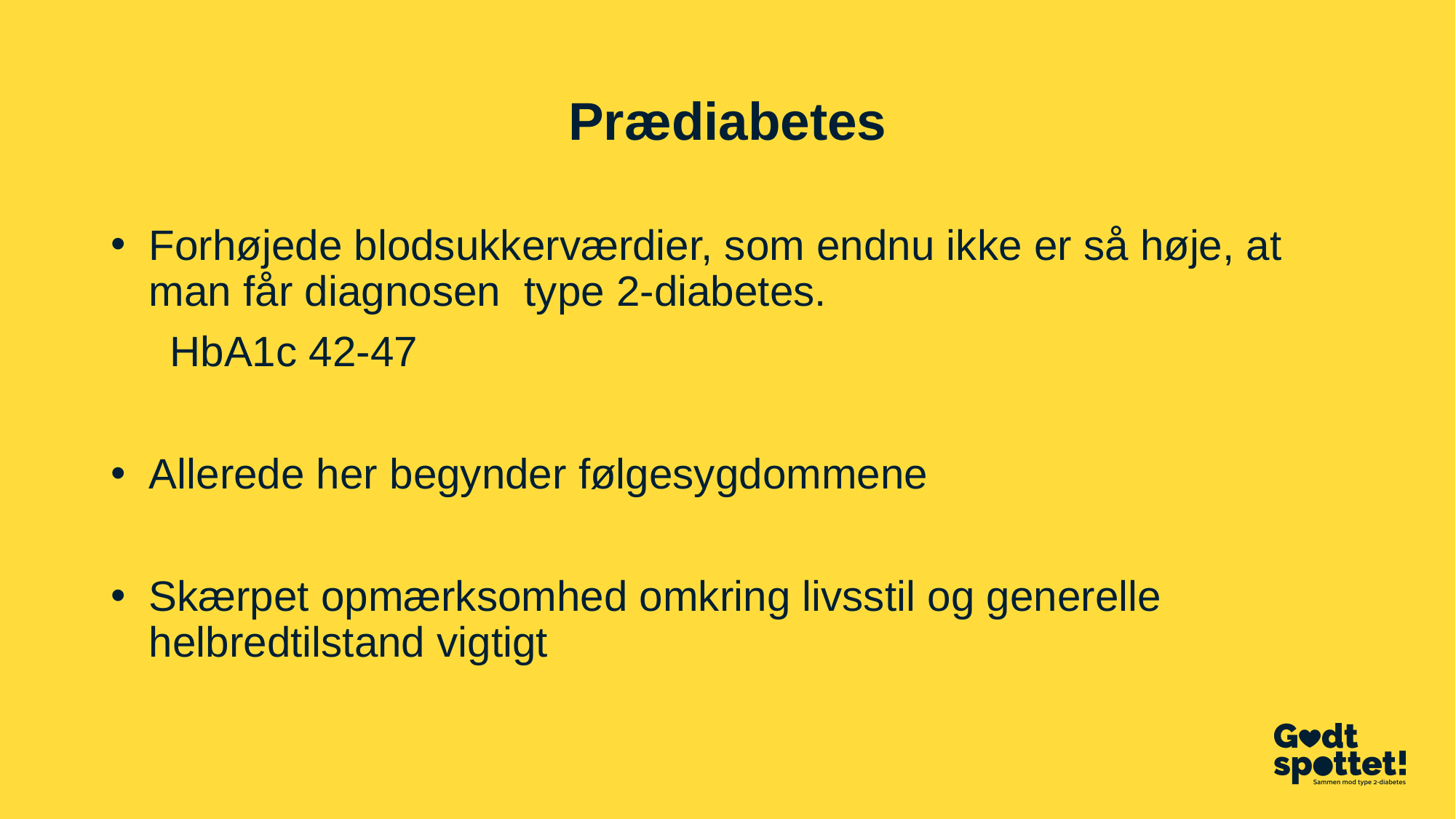

# Prædiabetes
Forhøjede blodsukkerværdier, som endnu ikke er så høje, at man får diagnosen  type 2-diabetes.
     HbA1c 42-47

Allerede her begynder følgesygdommene

Skærpet opmærksomhed omkring livsstil og generelle helbredtilstand vigtigt